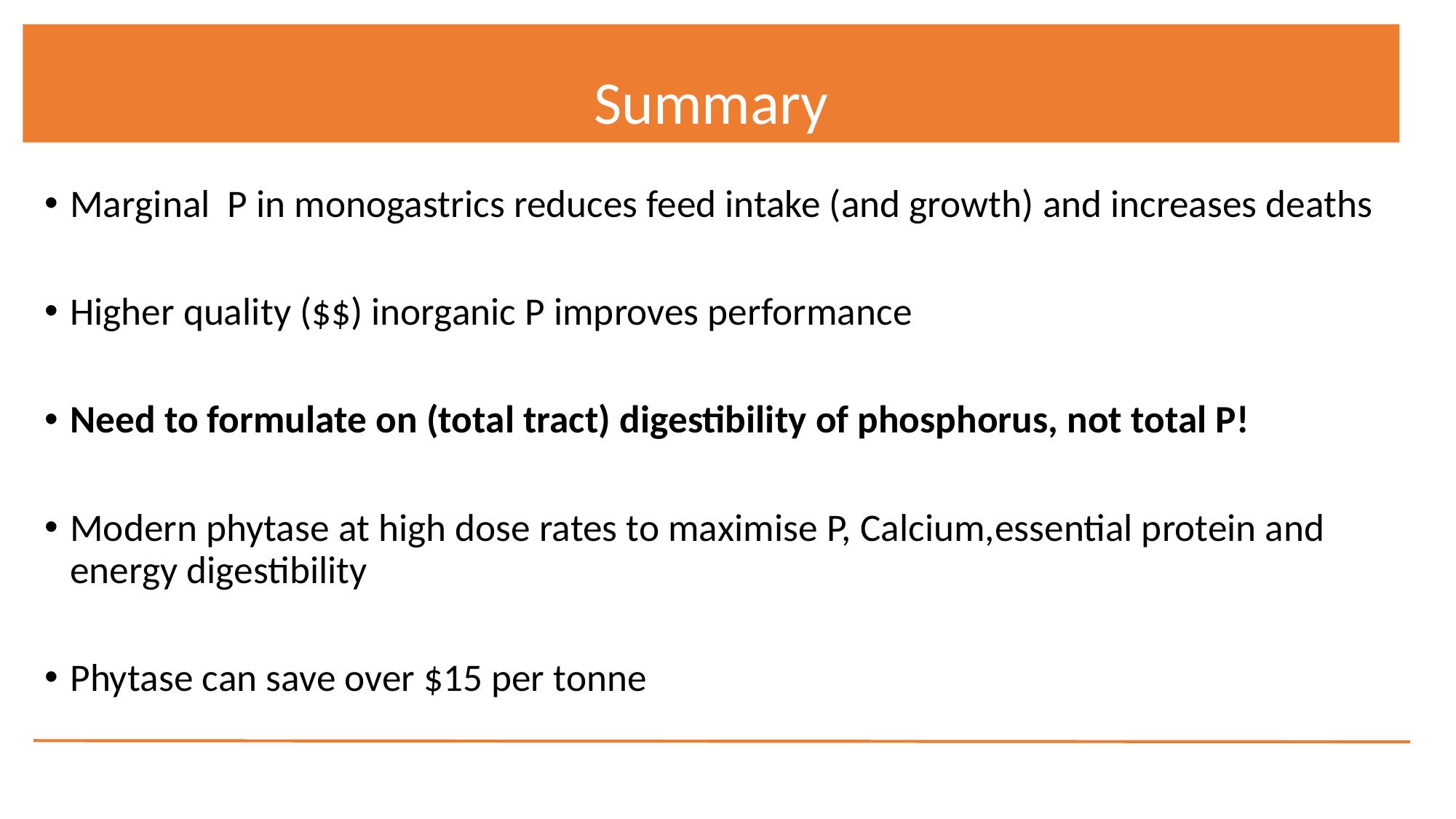

# Summary
Marginal  P in monogastrics reduces feed intake (and growth) and increases deaths

Higher quality ($$) inorganic P improves performance

Need to formulate on (total tract) digestibility of phosphorus, not total P!

Modern phytase at high dose rates to maximise P, Calcium,essential protein and energy digestibility

Phytase can save over $15 per tonne